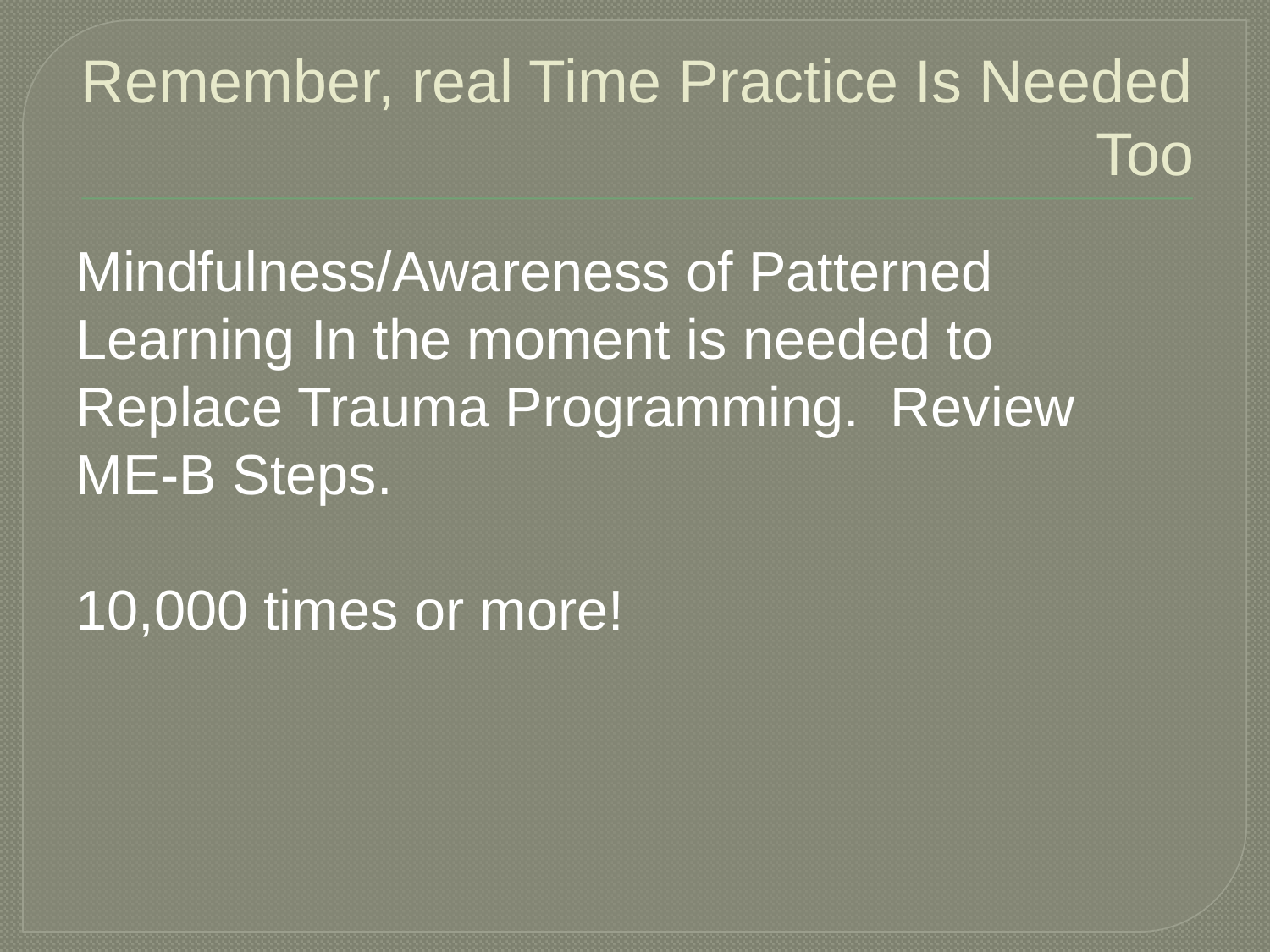

Remember, real Time Practice Is Needed Too
Mindfulness/Awareness of Patterned Learning In the moment is needed to Replace Trauma Programming.  Review ME-B Steps.

10,000 times or more!